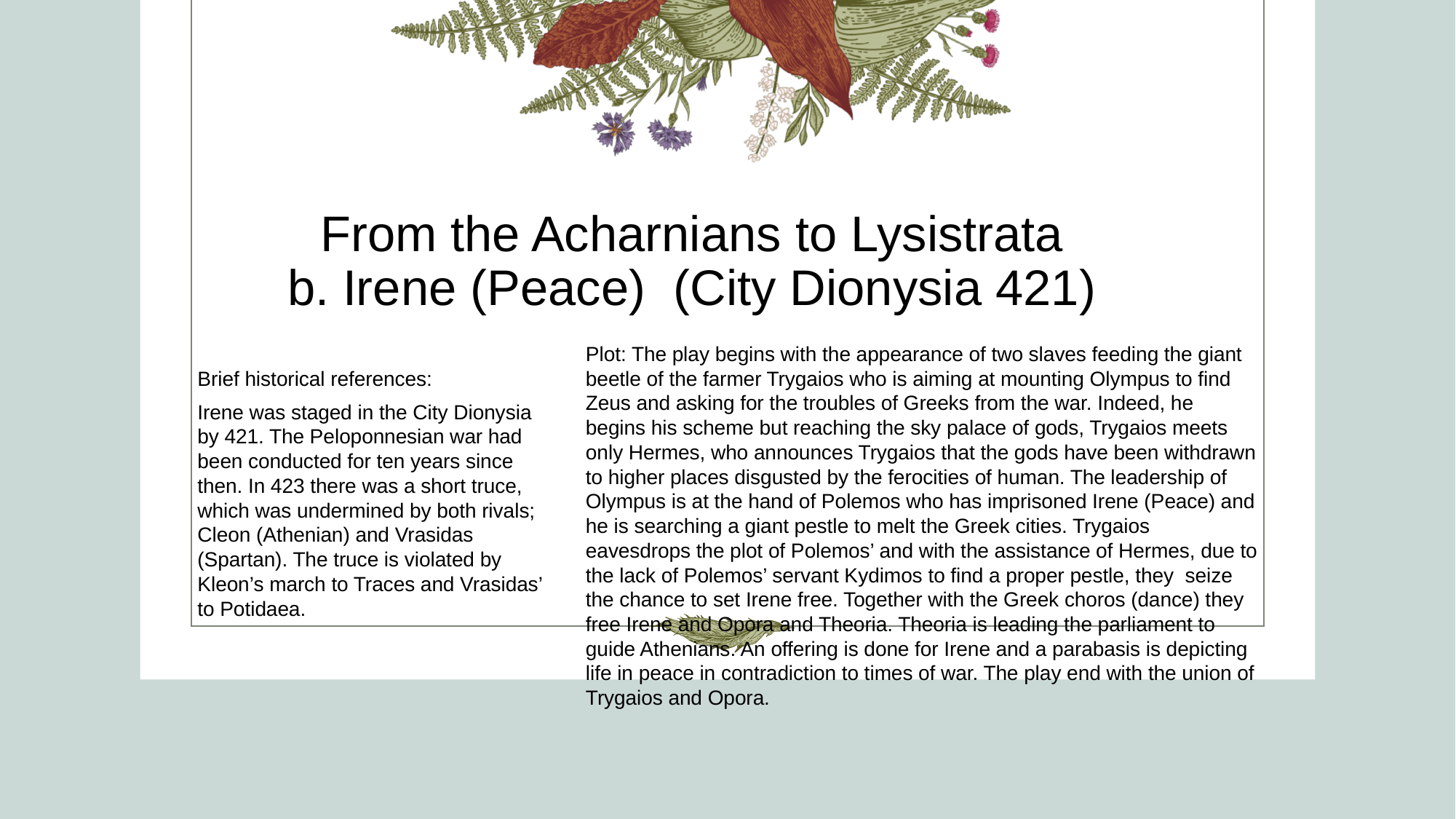

# From the Acharnians to Lysistrata b. Irene (Peace)  (City Dionysia 421)
Plot: The play begins with the appearance of two slaves feeding the giant beetle of the farmer Trygaios who is aiming at mounting Olympus to find Zeus and asking for the troubles of Greeks from the war. Indeed, he begins his scheme but reaching the sky palace of gods, Trygaios meets only Hermes, who announces Trygaios that the gods have been withdrawn to higher places disgusted by the ferocities of human. The leadership of Olympus is at the hand of Polemos who has imprisoned Irene (Peace) and he is searching a giant pestle to melt the Greek cities. Trygaios eavesdrops the plot of Polemos’ and with the assistance of Hermes, due to the lack of Polemos’ servant Kydimos to find a proper pestle, they  seize the chance to set Irene free. Together with the Greek choros (dance) they free Irene and Opora and Theoria. Theoria is leading the parliament to guide Athenians. An offering is done for Irene and a parabasis is depicting life in peace in contradiction to times of war. The play end with the union of Trygaios and Opora.
Brief historical references:
Irene was staged in the City Dionysia by 421. The Peloponnesian war had been conducted for ten years since then. In 423 there was a short truce, which was undermined by both rivals; Cleon (Athenian) and Vrasidas (Spartan). The truce is violated by Kleon’s march to Traces and Vrasidas’ to Potidaea.